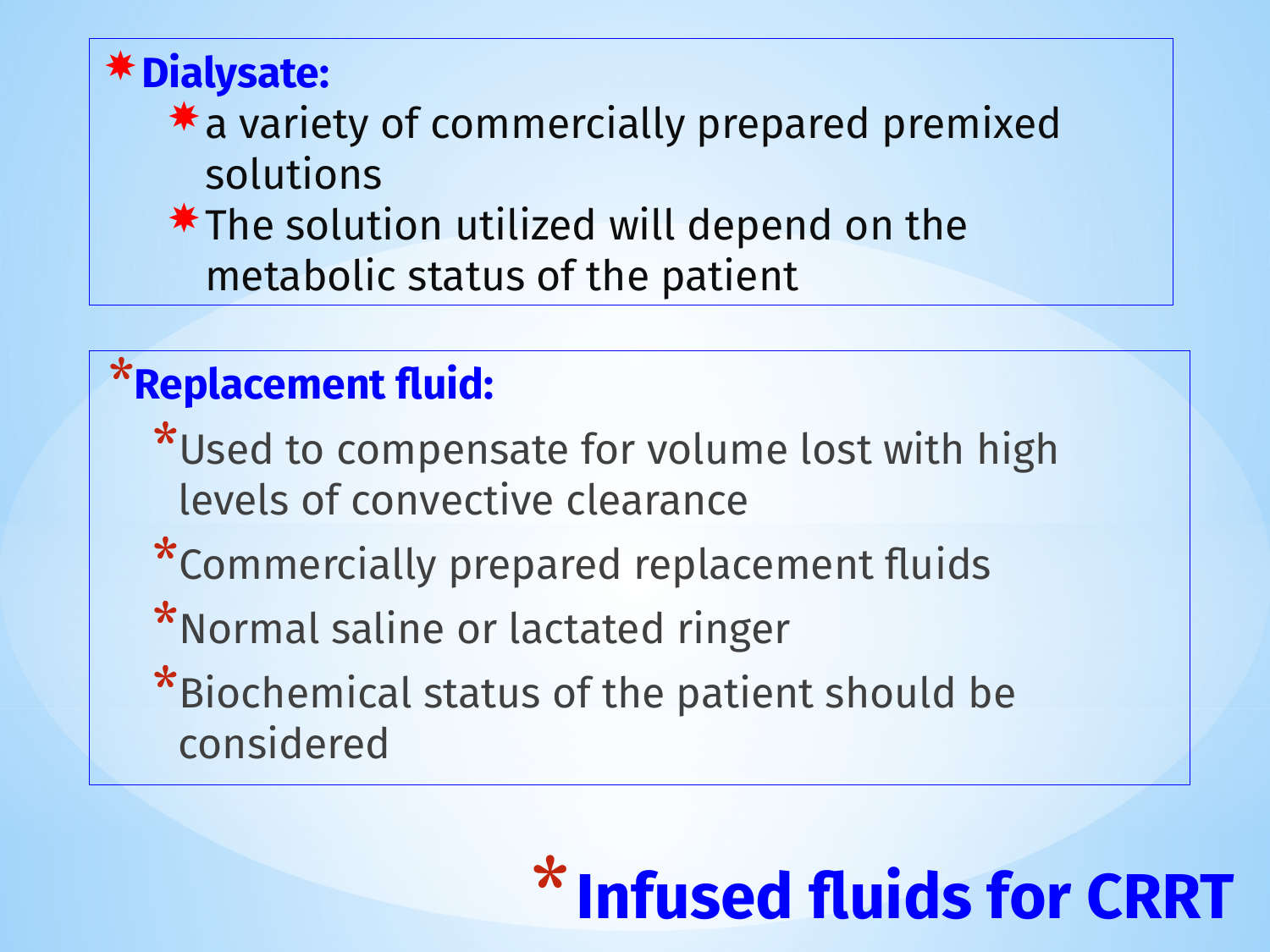

Dialysate:
a variety of commercially prepared premixed solutions
The solution utilized will depend on the metabolic status of the patient
Replacement fluid:
Used to compensate for volume lost with high levels of convective clearance
Commercially prepared replacement fluids
Normal saline or lactated ringer
Biochemical status of the patient should be considered
# Infused fluids for CRRT